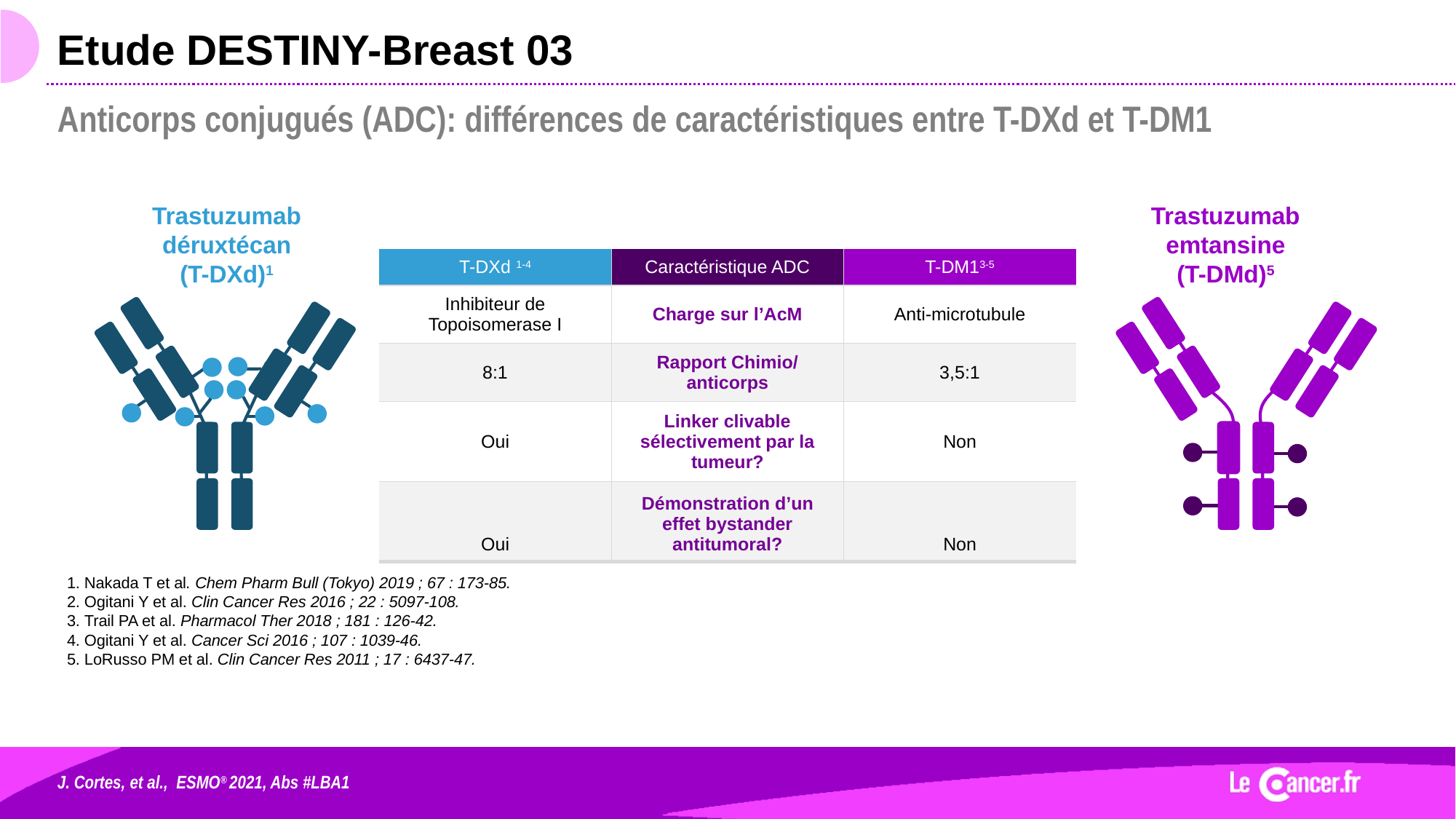

# Etude DESTINY-Breast 03
Anticorps conjugués (ADC): différences de caractéristiques entre T-DXd et T-DM1
Trastuzumab
déruxtécan
(T-DXd)1
Trastuzumab
emtansine
(T-DMd)5
| T-DXd 1-4 | Caractéristique ADC | T-DM13-5 |
| --- | --- | --- |
| Inhibiteur de Topoisomerase I | Charge sur l’AcM | Anti-microtubule |
| 8:1 | Rapport Chimio/ anticorps | 3,5:1 |
| Oui | Linker clivable sélectivement par la tumeur? | Non |
| Oui | Démonstration d’un effet bystander antitumoral? | Non |

1. Nakada T et al. Chem Pharm Bull (Tokyo) 2019 ; 67 : 173-85.
2. Ogitani Y et al. Clin Cancer Res 2016 ; 22 : 5097-108.
3. Trail PA et al. Pharmacol Ther 2018 ; 181 : 126-42.
4. Ogitani Y et al. Cancer Sci 2016 ; 107 : 1039-46.
5. LoRusso PM et al. Clin Cancer Res 2011 ; 17 : 6437-47.
J. Cortes, et al.,  ESMO® 2021, Abs #LBA1